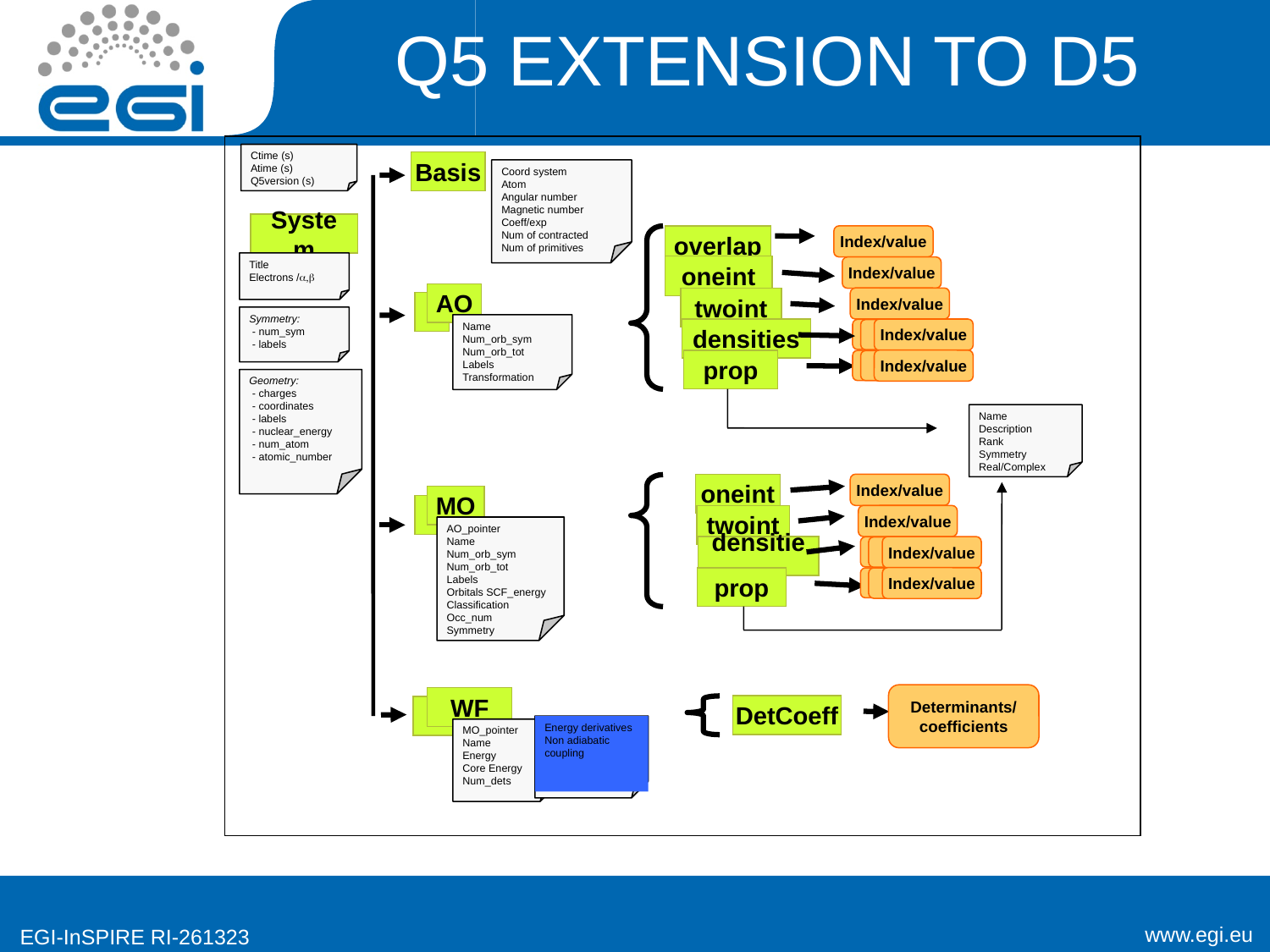

Q5 EXTENSION TO D5

Ctime (s)
Atime (s)
Q5version (s)
Basis

Coord system
Atom
Angular number
Magnetic number Coeff/exp
Num of contracted
Num of primitives

System

Index/value
overlap

Title
Electrons /α,β
oneint
Index/value

AO
Index/value
twoint

Symmetry:
 - num_sym
 - labels

Name
Num_orb_sym
Num_orb_tot
Labels
Transformation

densities
Index/value

prop
Index/value

Geometry:
 - charges
 - coordinates
 - labels
 - nuclear_energy
 - num_atom
 - atomic_number

Name
Description
Rank
Symmetry
Real/Complex

oneint
Index/value

MO

twoint
Index/value

AO_pointer
Name
Num_orb_sym
Num_orb_tot
Labels
Orbitals SCF_energy
Classification
Occ_num
Symmetry

densities
Index/value

prop
Index/value

Determinants/
coefficients
WF
DetCoeff

MO_pointer
Name
Energy
Core Energy
Num_dets

Energy derivatives
Non adiabatic coupling